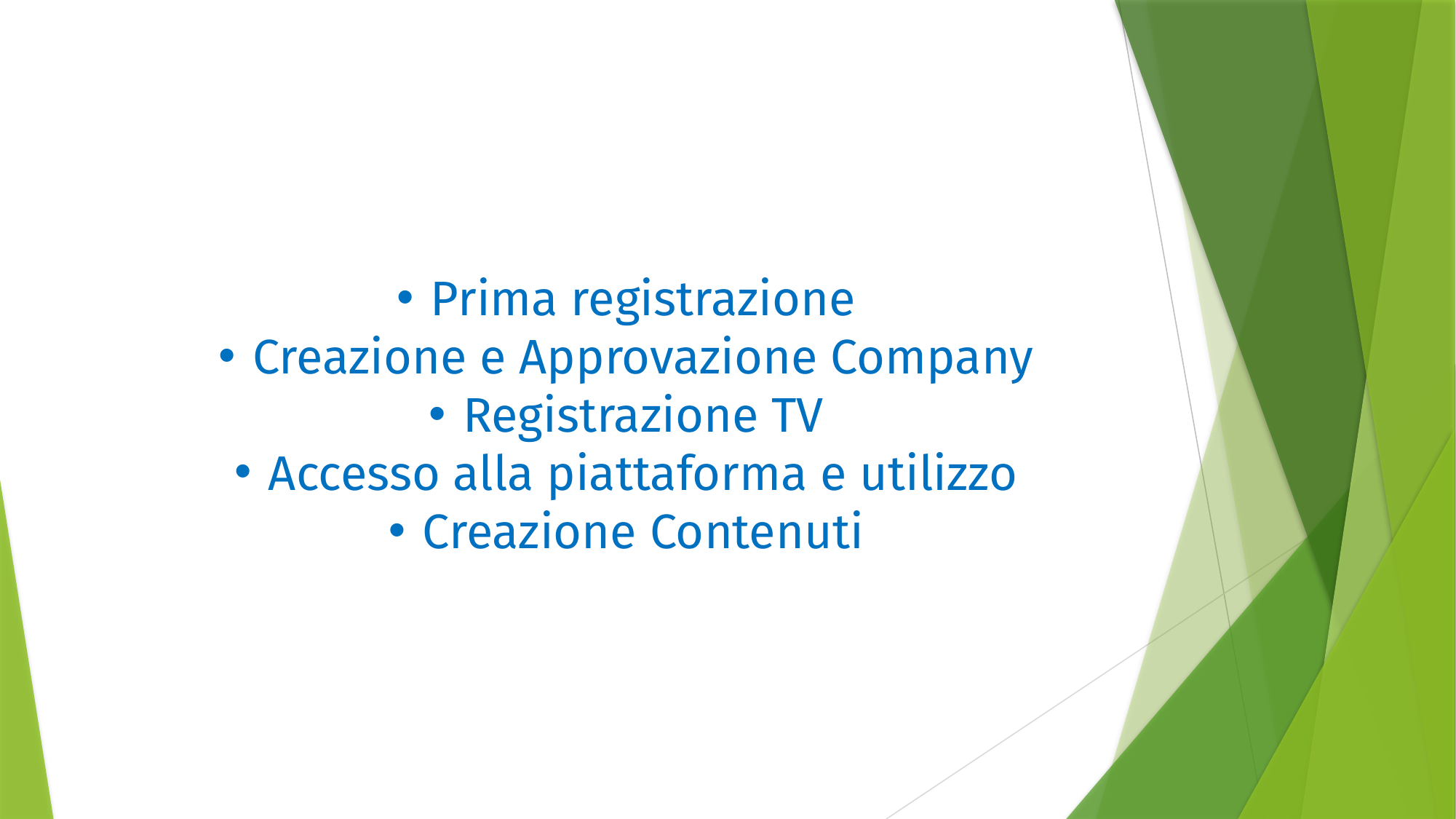

Prima registrazione
Creazione e Approvazione Company
Registrazione TV
Accesso alla piattaforma e utilizzo
Creazione Contenuti